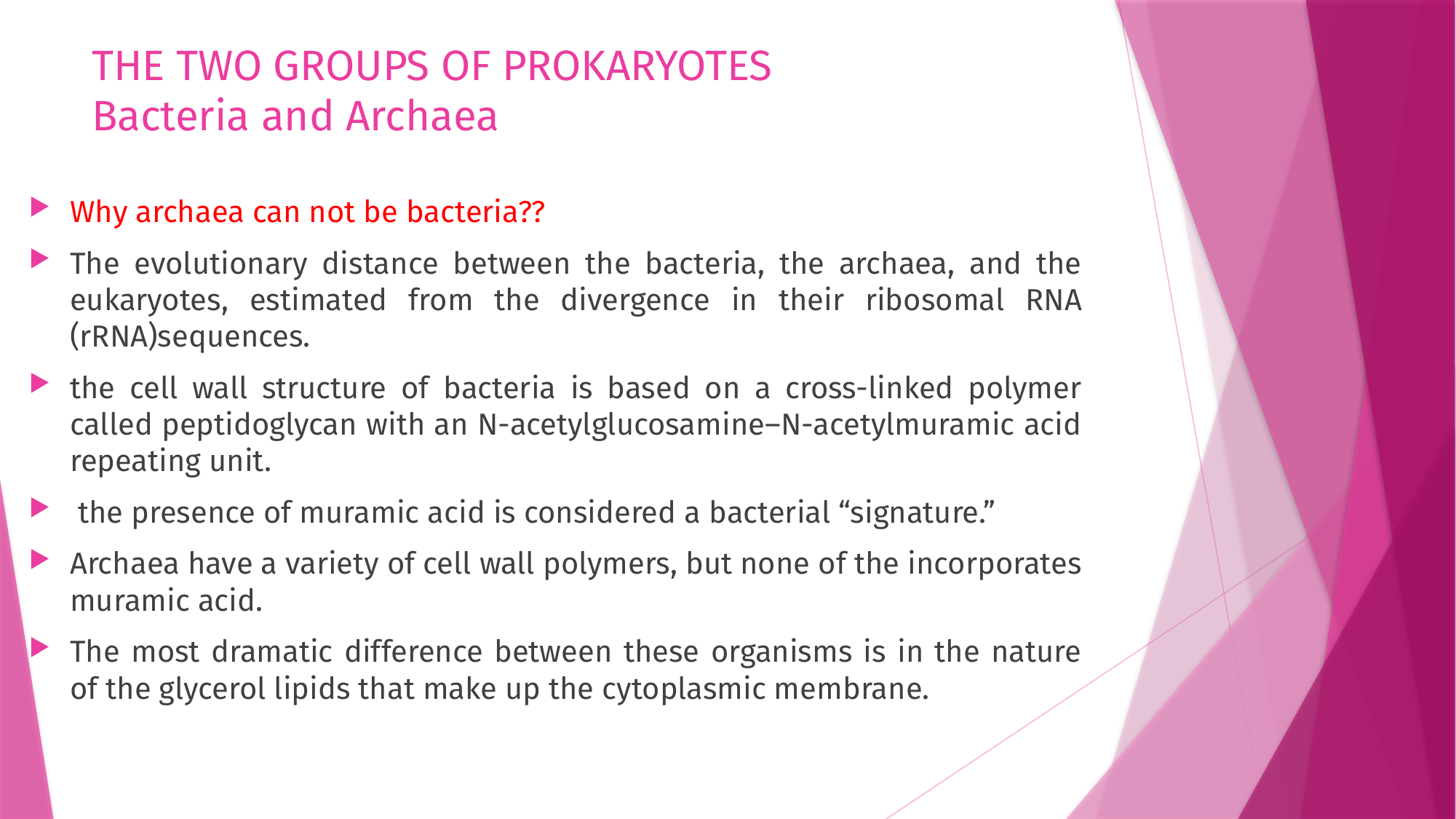

# THE TWO GROUPS OF PROKARYOTES Bacteria and Archaea
Why archaea can not be bacteria??
The evolutionary distance between the bacteria, the archaea, and the eukaryotes, estimated from the divergence in their ribosomal RNA (rRNA)sequences.
the cell wall structure of bacteria is based on a cross-linked polymer called peptidoglycan with an N-acetylglucosamine–N-acetylmuramic acid repeating unit.
 the presence of muramic acid is considered a bacterial “signature.”
Archaea have a variety of cell wall polymers, but none of the incorporates muramic acid.
The most dramatic difference between these organisms is in the nature of the glycerol lipids that make up the cytoplasmic membrane.